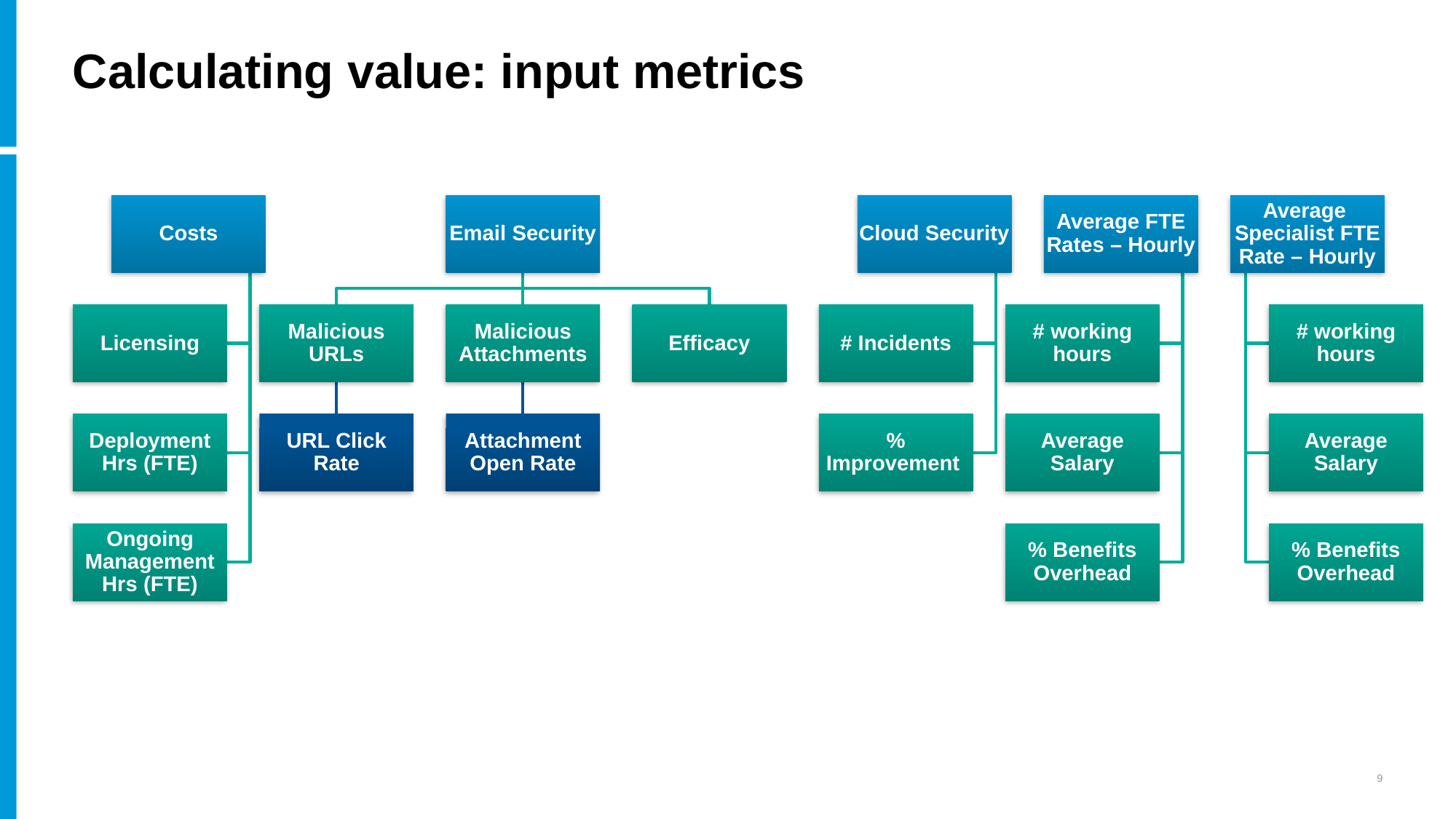

# Calculating value: input metrics
Costs
Licensing
Deployment Hrs (FTE)
Ongoing Management Hrs (FTE)
Email Security
Malicious URLs
URL Click Rate
Malicious Attachments
Attachment Open Rate
Efficacy
Cloud Security
# Incidents
% Improvement
Average FTE Rates – Hourly
# working hours
Average Salary
% Benefits Overhead
Average  Specialist FTE Rate – Hourly
# working hours
Average Salary
% Benefits Overhead
9